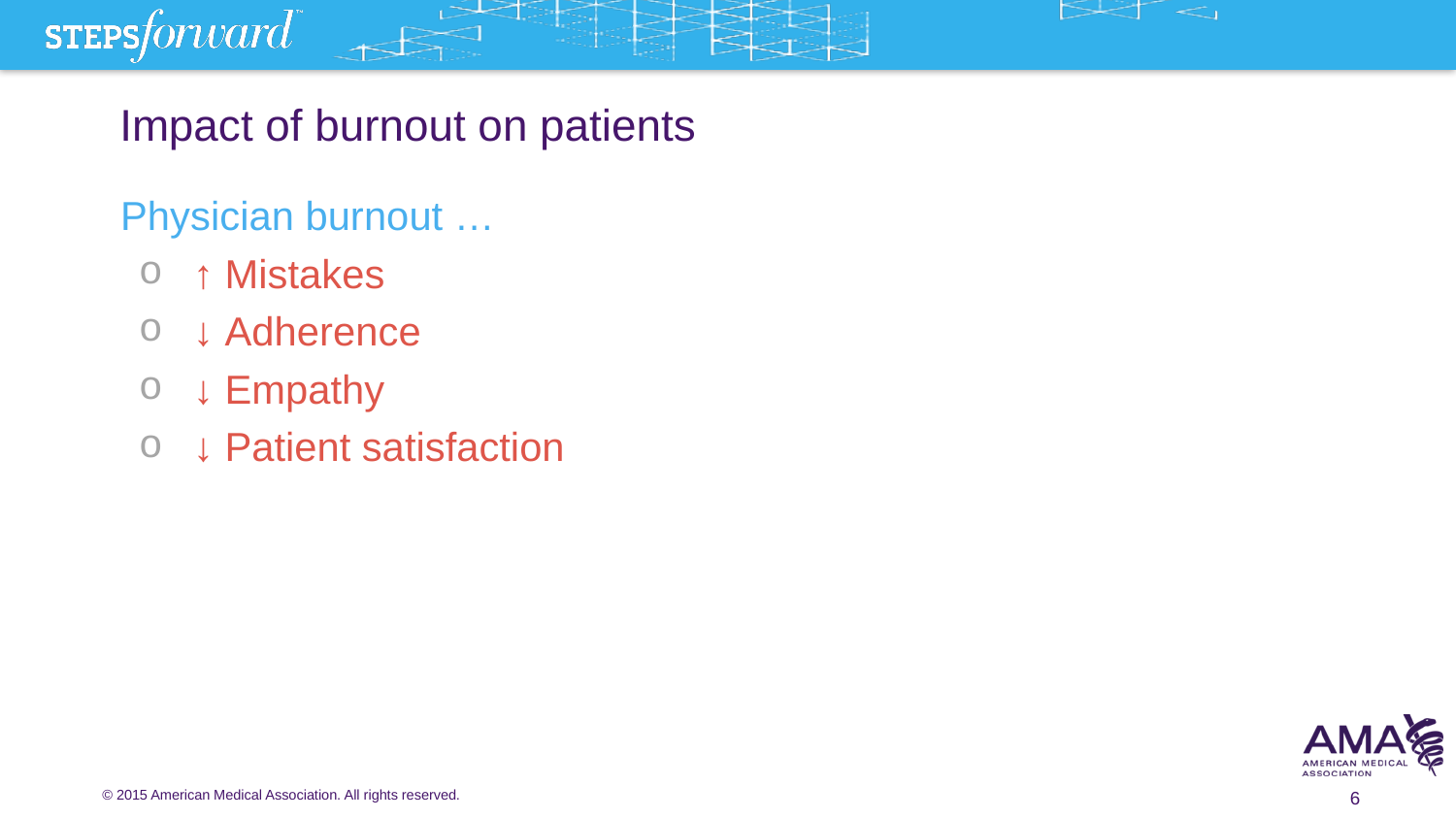

# Impact of burnout on patients
Physician burnout …
↑ Mistakes
↓ Adherence
↓ Empathy
↓ Patient satisfaction

6